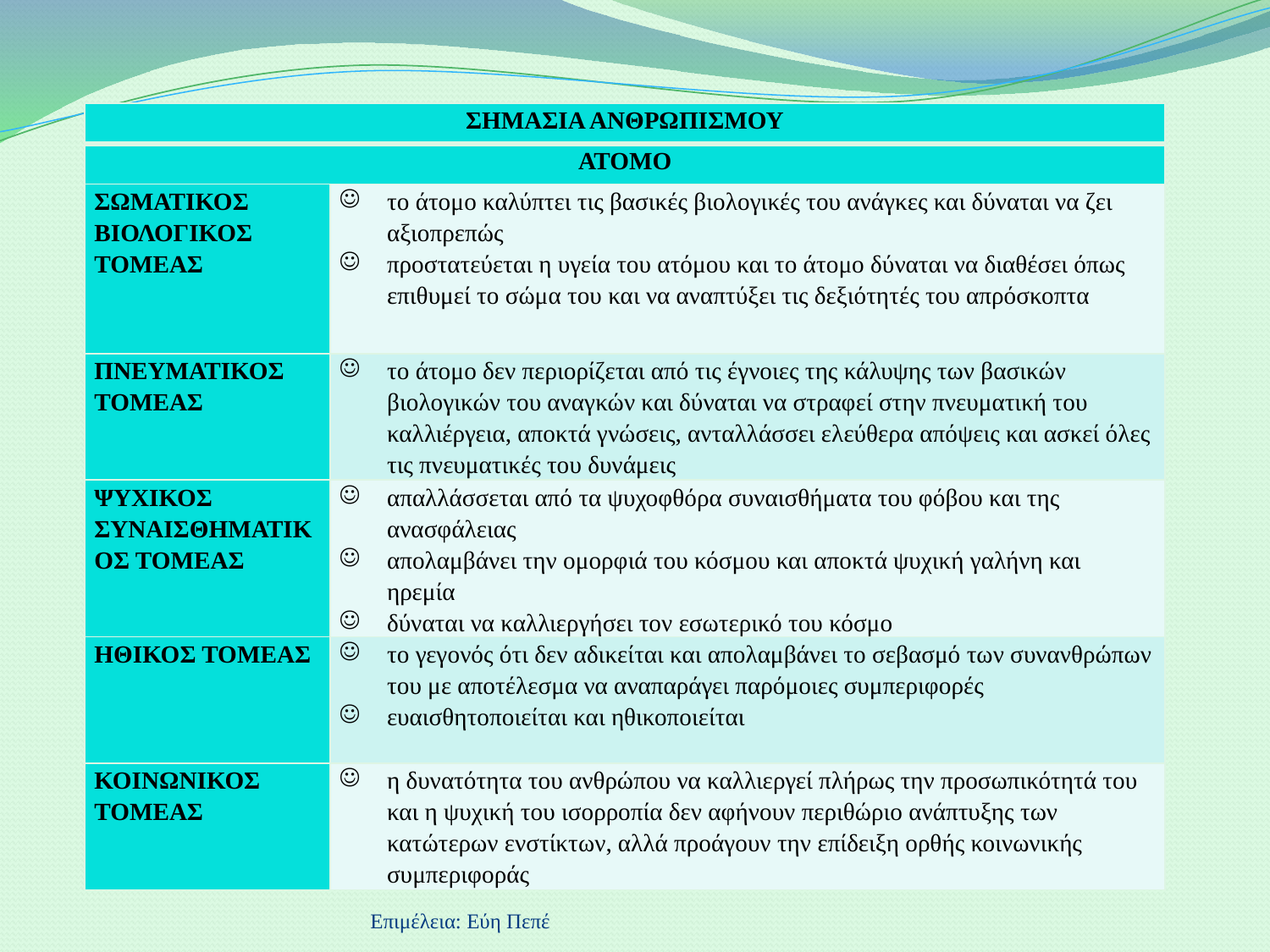

| ΣΗΜΑΣΙΑ ΑΝΘΡΩΠΙΣΜΟΥ |  |
| --- | --- |
| ΑΤΟΜΟ |  |
| ΣΩΜΑΤΙΚΟΣ ΒΙΟΛΟΓΙΚΟΣ ΤΟΜΕΑΣ | το άτομο καλύπτει τις βασικές βιολογικές του ανάγκες και δύναται να ζει αξιοπρεπώς προστατεύεται η υγεία του ατόμου και το άτομο δύναται να διαθέσει όπως επιθυμεί το σώμα του και να αναπτύξει τις δεξιότητές του απρόσκοπτα |
| ΠΝΕΥΜΑΤΙΚΟΣ ΤΟΜΕΑΣ | το άτομο δεν περιορίζεται από τις έγνοιες της κάλυψης των βασικών βιολογικών του αναγκών και δύναται να στραφεί στην πνευματική του καλλιέργεια, αποκτά γνώσεις, ανταλλάσσει ελεύθερα απόψεις και ασκεί όλες τις πνευματικές του δυνάμεις |
| ΨΥΧΙΚΟΣ ΣΥΝΑΙΣΘΗΜΑΤΙΚΟΣ ΤΟΜΕΑΣ | απαλλάσσεται από τα ψυχοφθόρα συναισθήματα του φόβου και της ανασφάλειας απολαμβάνει την ομορφιά του κόσμου και αποκτά ψυχική γαλήνη και ηρεμία δύναται να καλλιεργήσει τον εσωτερικό του κόσμο |
| ΗΘΙΚΟΣ ΤΟΜΕΑΣ | το γεγονός ότι δεν αδικείται και απολαμβάνει το σεβασμό των συνανθρώπων του με αποτέλεσμα να αναπαράγει παρόμοιες συμπεριφορές ευαισθητοποιείται και ηθικοποιείται |
| ΚΟΙΝΩΝΙΚΟΣ ΤΟΜΕΑΣ | η δυνατότητα του ανθρώπου να καλλιεργεί πλήρως την προσωπικότητά του και η ψυχική του ισορροπία δεν αφήνουν περιθώριο ανάπτυξης των κατώτερων ενστίκτων, αλλά προάγουν την επίδειξη ορθής κοινωνικής συμπεριφοράς |
Επιμέλεια: Εύη Πεπέ